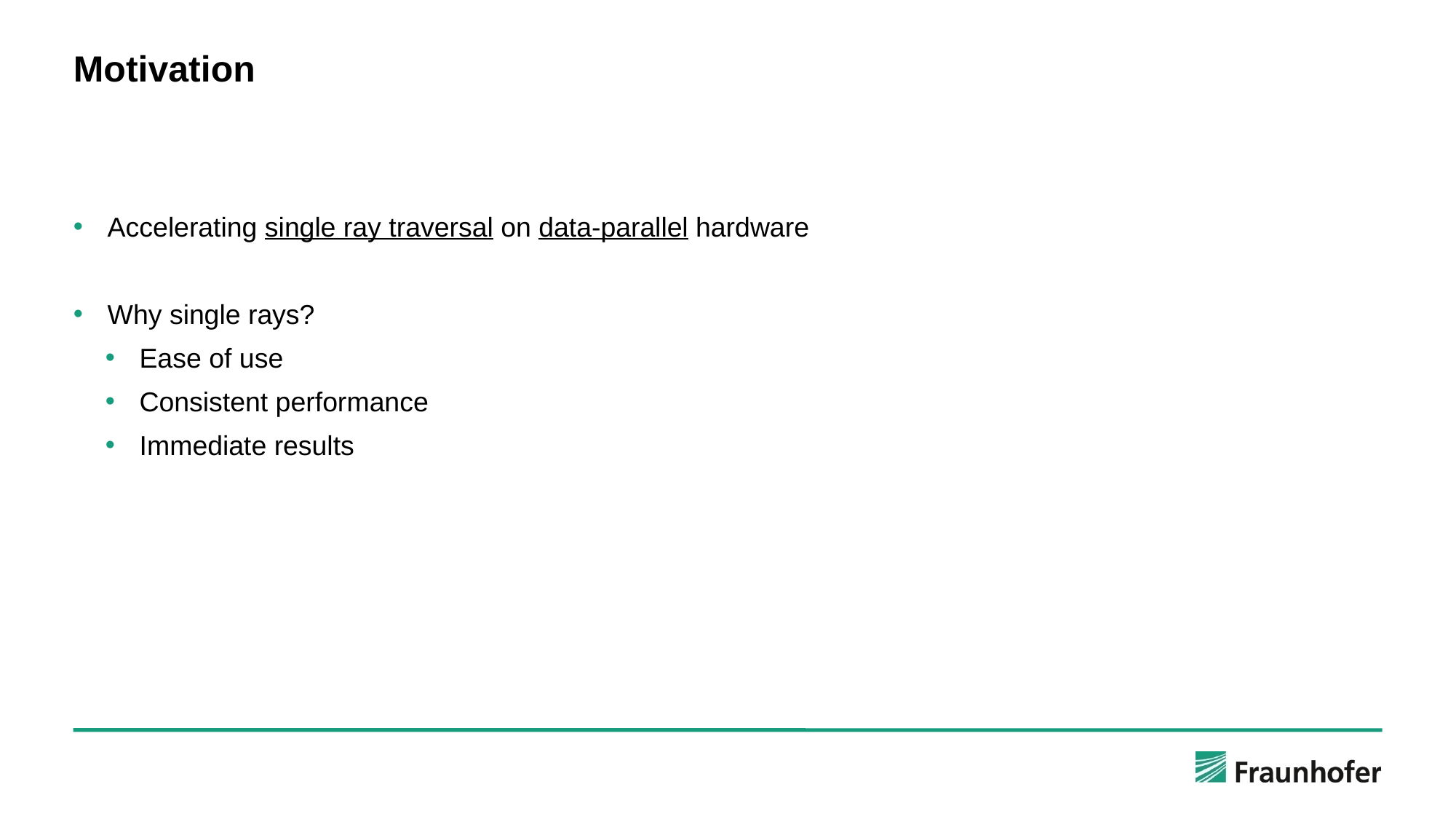

# Motivation
Accelerating single ray traversal on data-parallel hardware

Why single rays?
Ease of use
Consistent performance
Immediate results